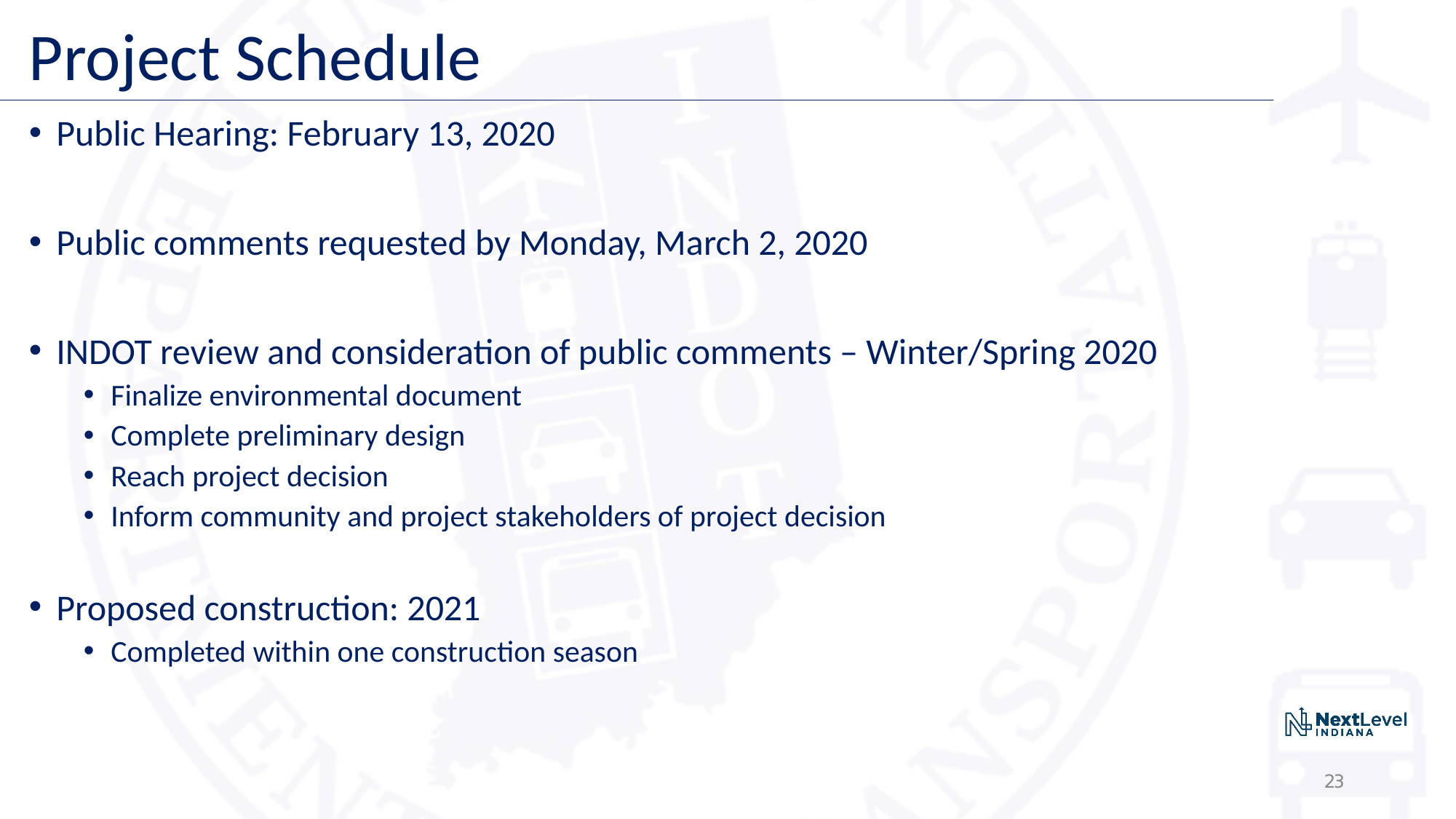

# Project Schedule
Public Hearing: February 13, 2020

Public comments requested by Monday, March 2, 2020

INDOT review and consideration of public comments – Winter/Spring 2020
Finalize environmental document
Complete preliminary design
Reach project decision
Inform community and project stakeholders of project decision

Proposed construction: 2021
Completed within one construction season

23